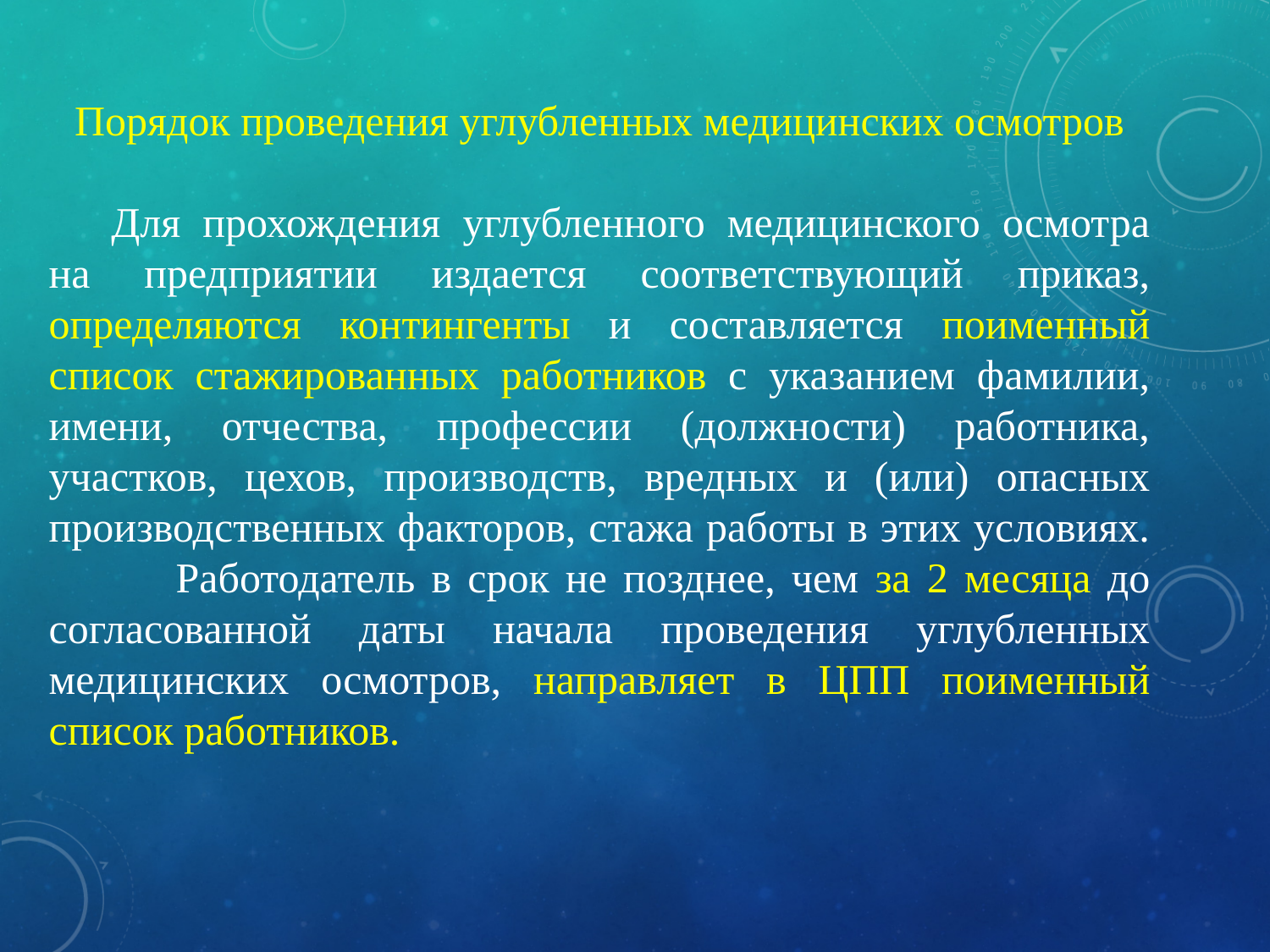

Порядок проведения углубленных медицинских осмотров

Для прохождения углубленного медицинского осмотра на предприятии издается соответствующий приказ, определяются контингенты и составляется поименный список стажированных работников с указанием фамилии, имени, отчества, профессии (должности) работника, участков, цехов, производств, вредных и (или) опасных производственных факторов, стажа работы в этих условиях. 	Работодатель в срок не позднее, чем за 2 месяца до согласованной даты начала проведения углубленных медицинских осмотров, направляет в ЦПП поименный список работников.